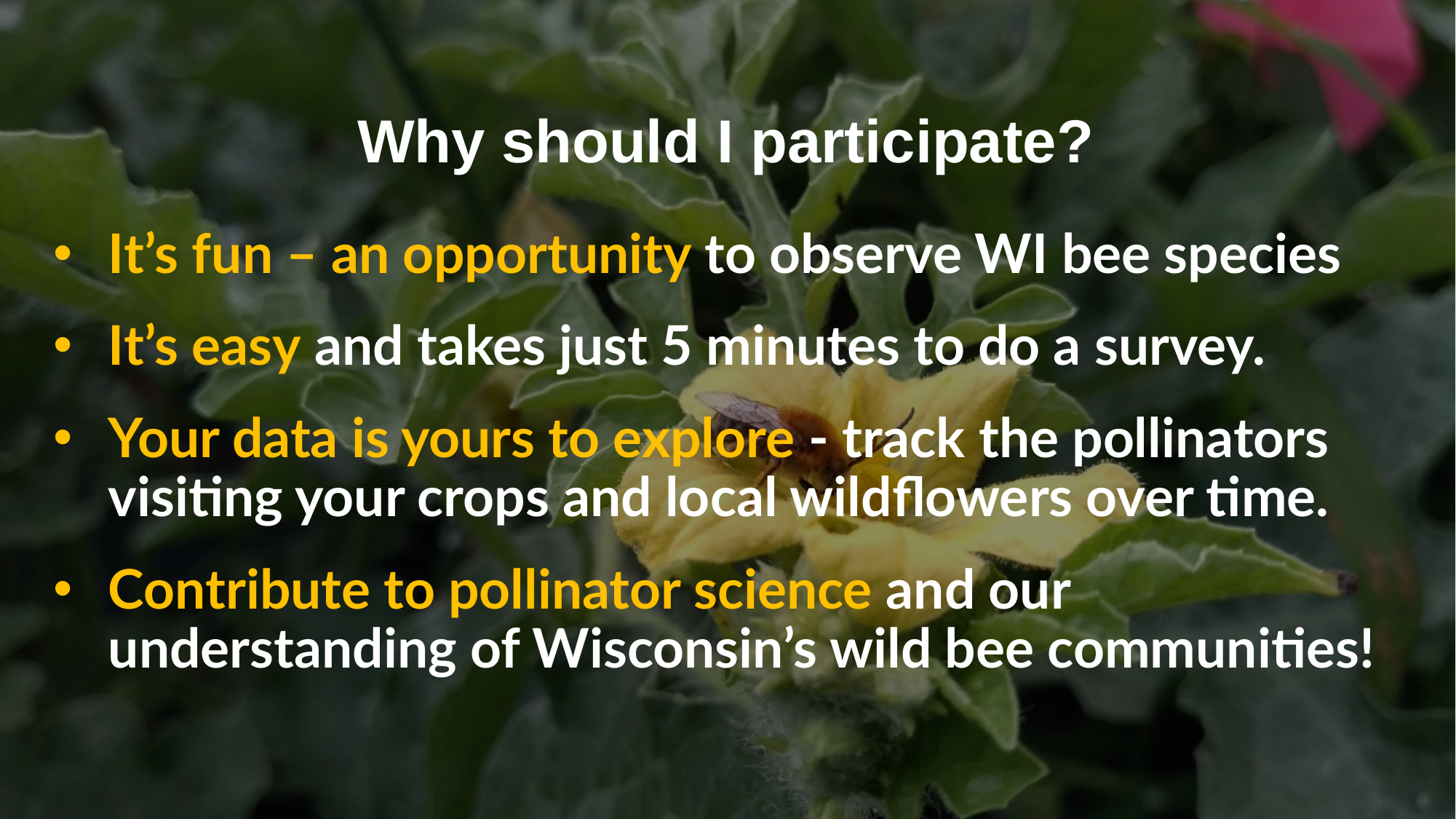

# Why should I participate?
It’s fun – an opportunity to observe WI bee species
It’s easy and takes just 5 minutes to do a survey.
Your data is yours to explore - track the pollinators visiting your crops and local wildflowers over time.
Contribute to pollinator science and our understanding of Wisconsin’s wild bee communities!